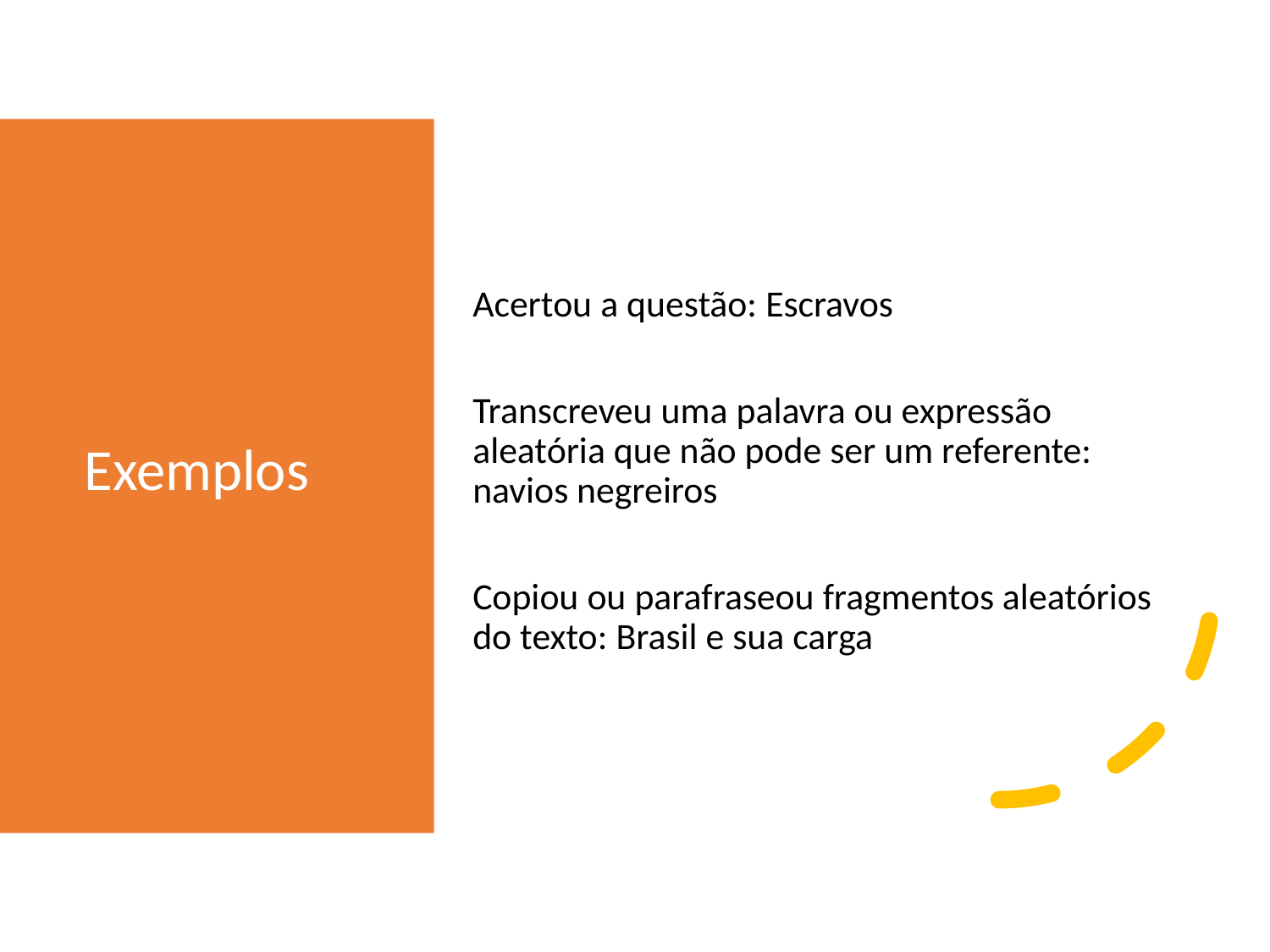

# Exemplos
Acertou a questão: Escravos

Transcreveu uma palavra ou expressão aleatória que não pode ser um referente: navios negreiros

Copiou ou parafraseou fragmentos aleatórios do texto: Brasil e sua carga